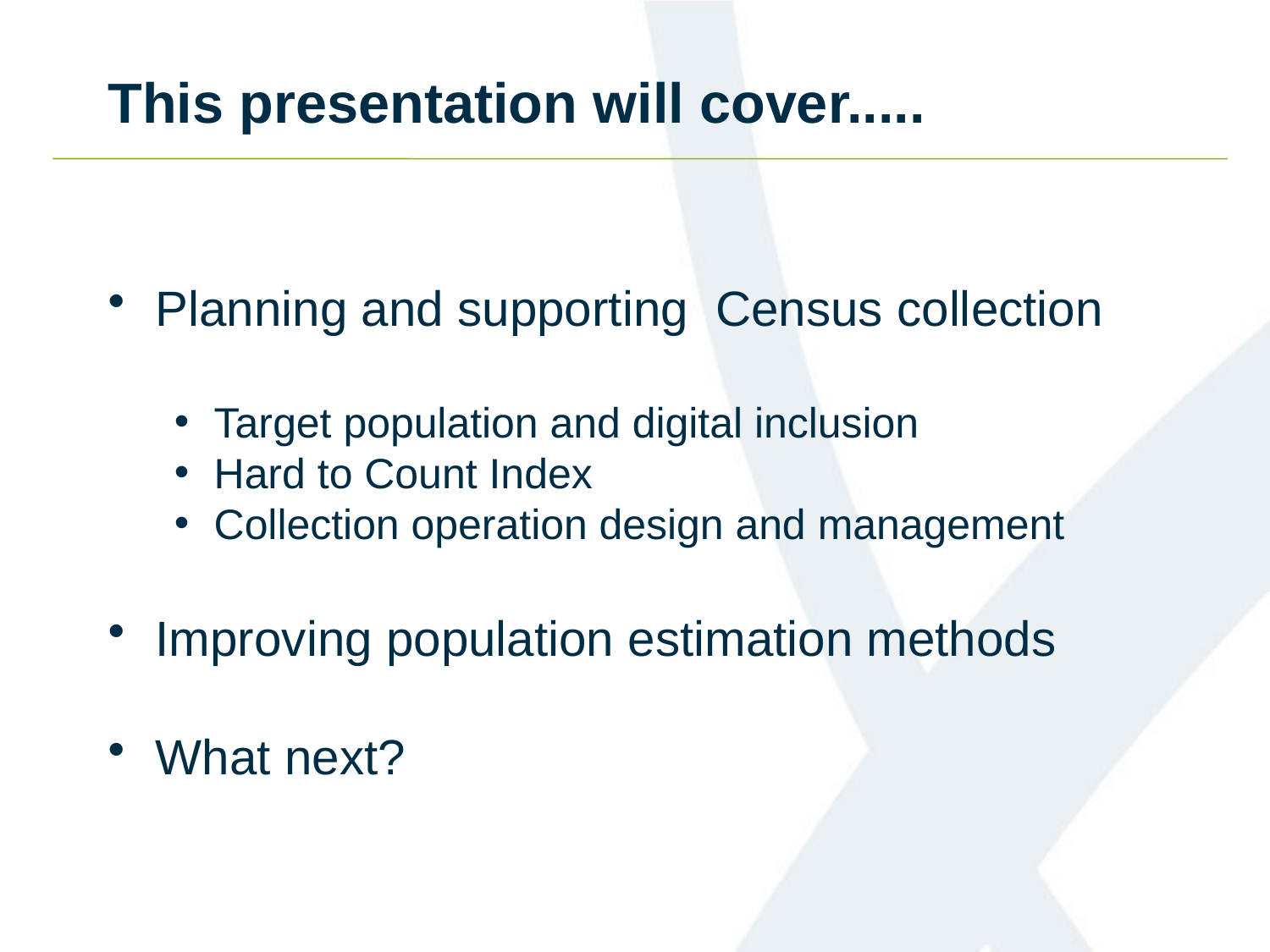

# This presentation will cover.....

Planning and supporting  Census collection

Target population and digital inclusion
Hard to Count Index
Collection operation design and management

Improving population estimation methods

What next?